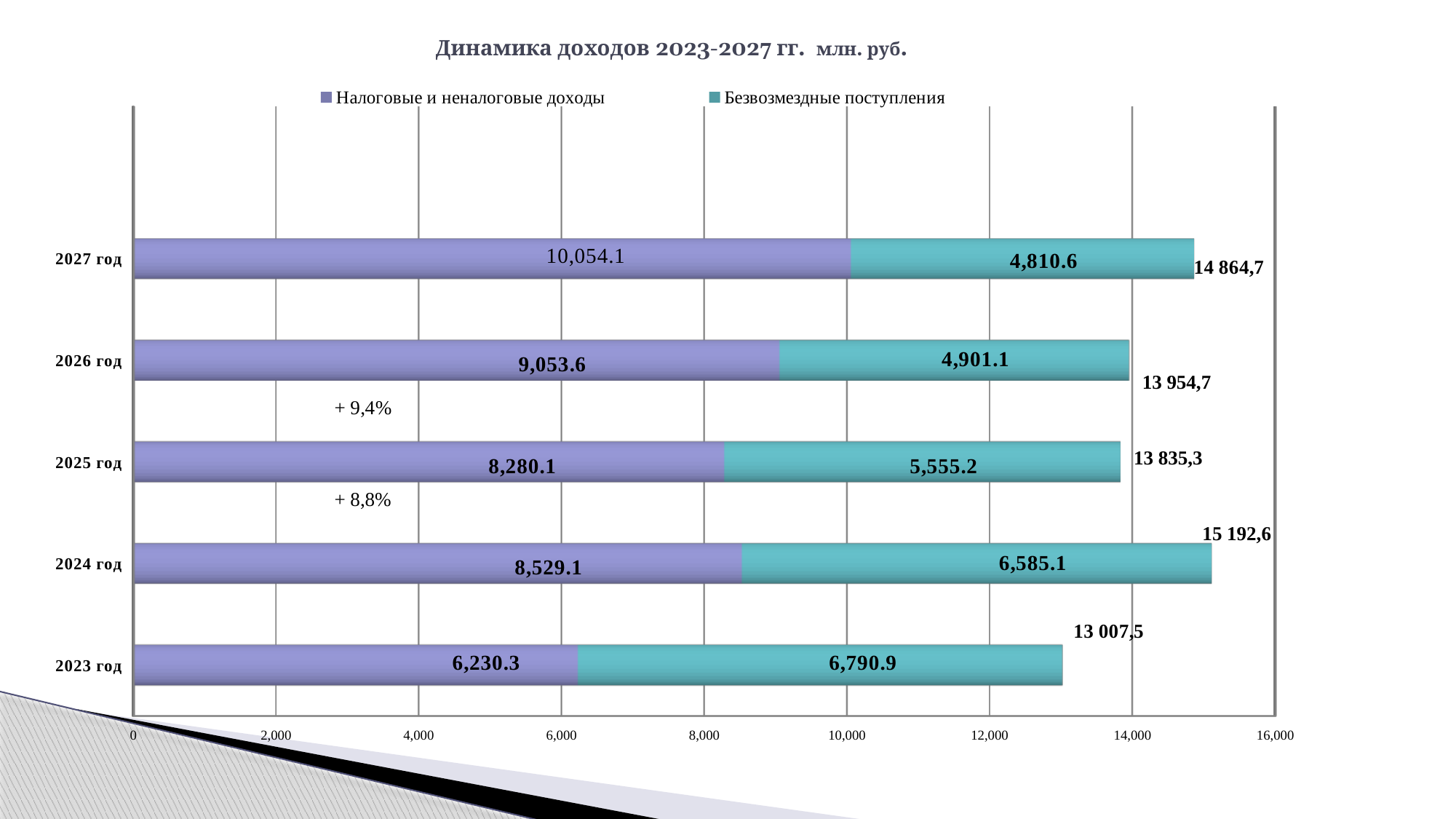

# Динамика доходов 2023-2027 гг.  млн. руб.

[unsupported chart]

13 954,7
13 835,3
+ 8,8%
15 192,6